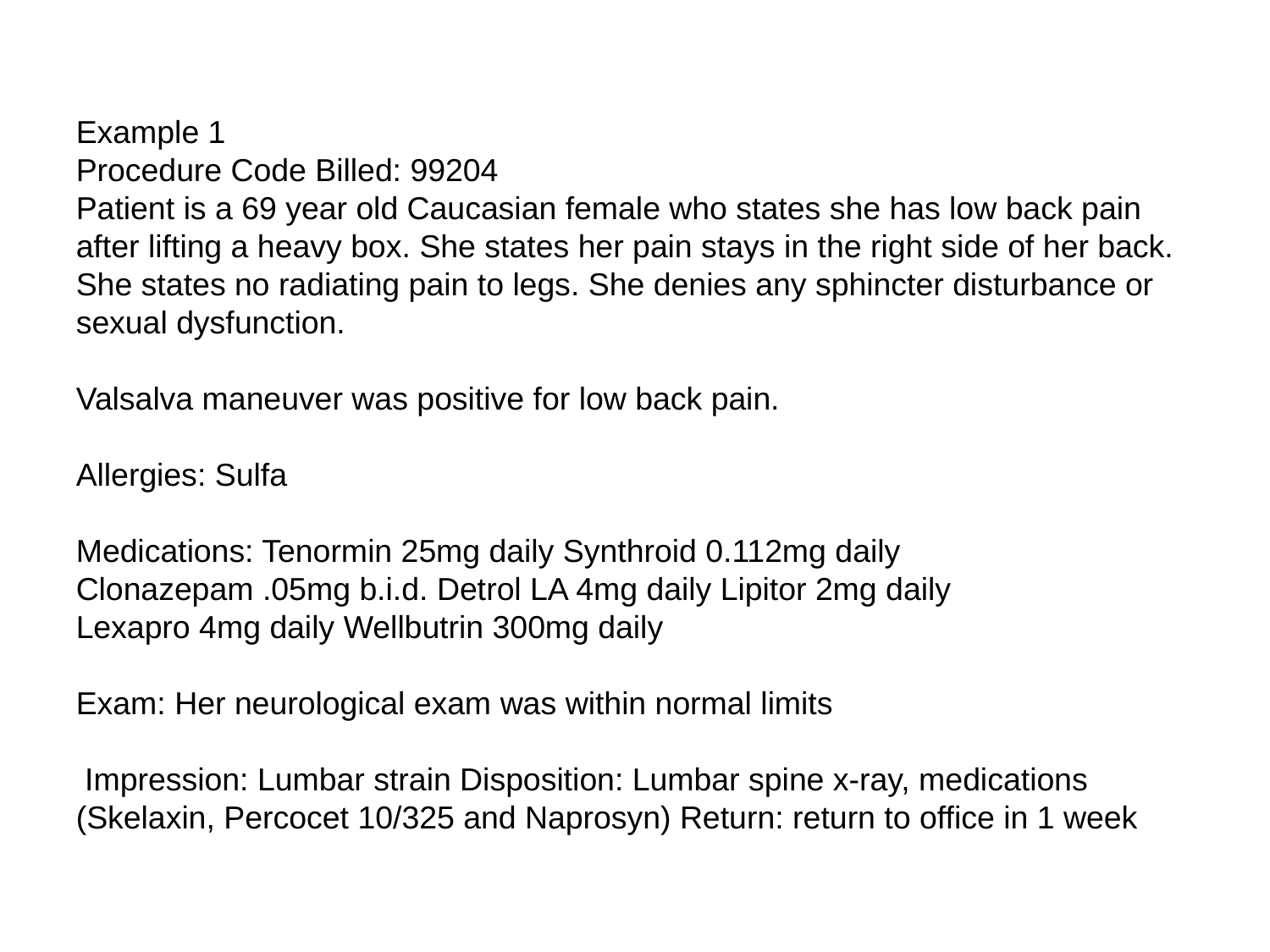

Example 1
Procedure Code Billed: 99204
Patient is a 69 year old Caucasian female who states she has low back pain after lifting a heavy box. She states her pain stays in the right side of her back. She states no radiating pain to legs. She denies any sphincter disturbance or sexual dysfunction.

Valsalva maneuver was positive for low back pain.

Allergies: Sulfa

Medications: Tenormin 25mg daily Synthroid 0.112mg daily Clonazepam .05mg b.i.d. Detrol LA 4mg daily Lipitor 2mg daily
Lexapro 4mg daily Wellbutrin 300mg daily

Exam: Her neurological exam was within normal limits

 Impression: Lumbar strain Disposition: Lumbar spine x-ray, medications (Skelaxin, Percocet 10/325 and Naprosyn) Return: return to office in 1 week